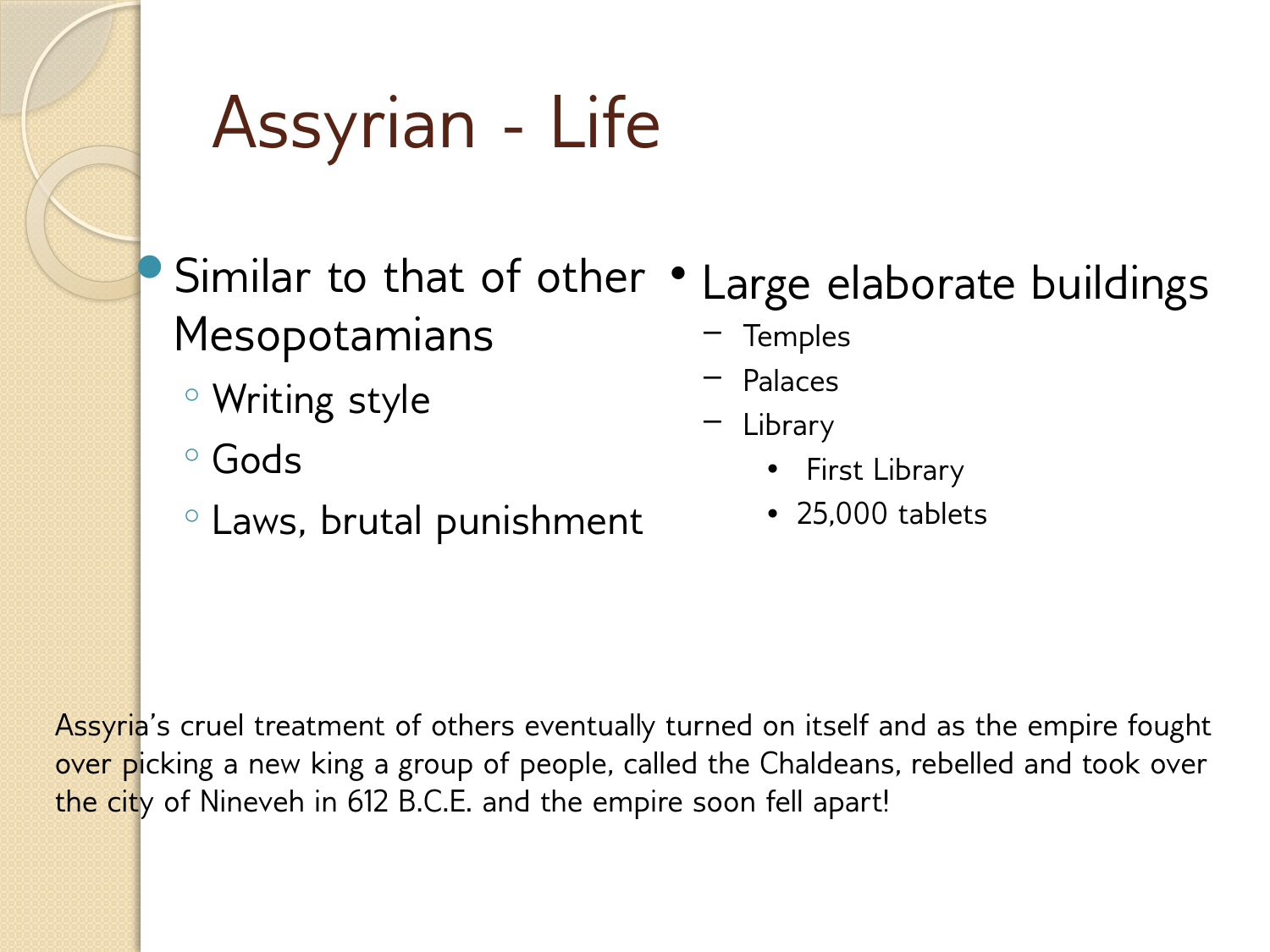

# Assyrian - Life
Similar to that of other Mesopotamians
Writing style
Gods
Laws, brutal punishment

 Large elaborate buildings
 Temples
 Palaces
 Library
 First Library
25,000 tablets
Assyria’s cruel treatment of others eventually turned on itself and as the empire fought over picking a new king a group of people, called the Chaldeans, rebelled and took over the city of Nineveh in 612 B.C.E. and the empire soon fell apart!